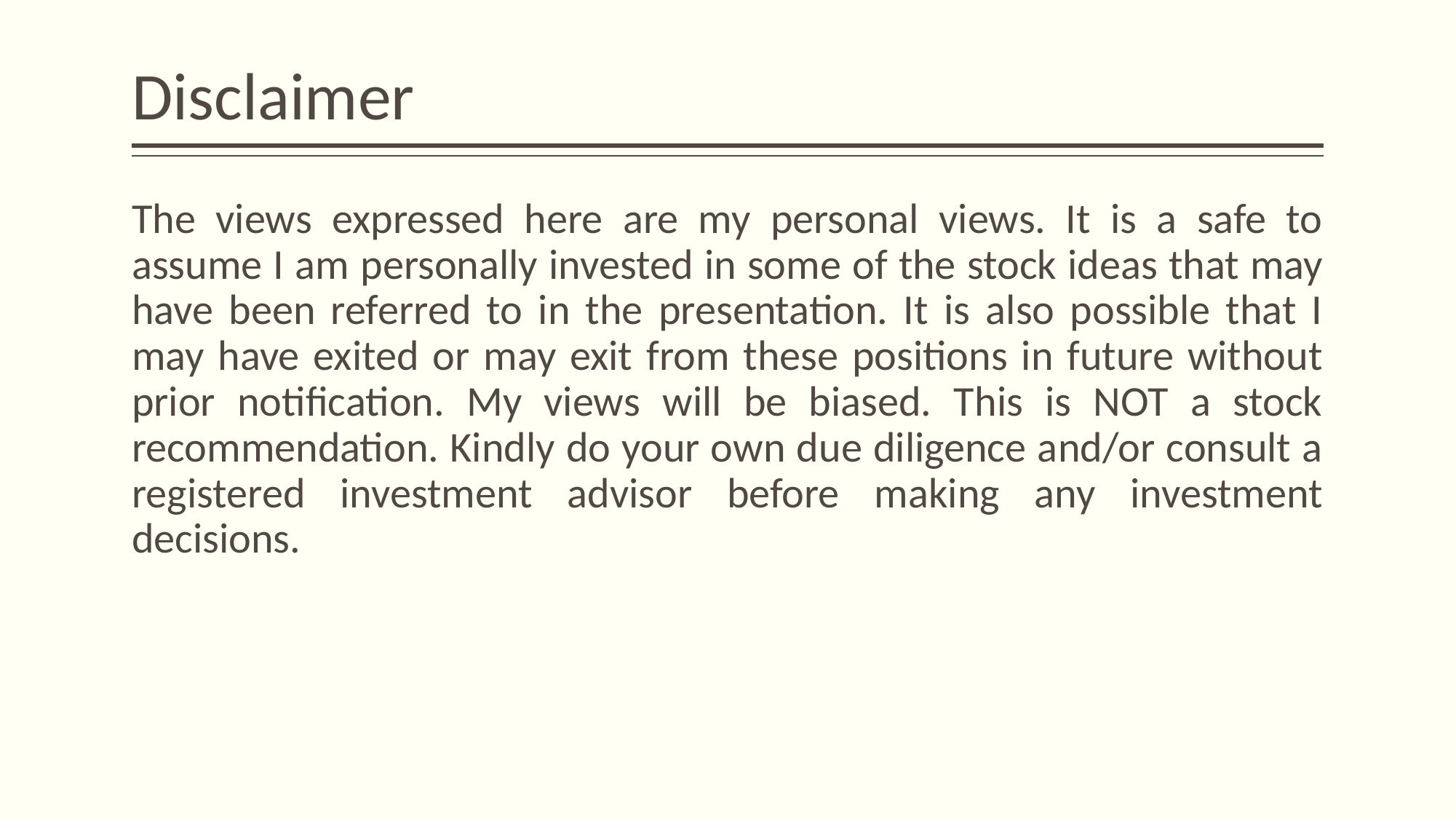

# Disclaimer
The views expressed here are my personal views. It is a safe to assume I am personally invested in some of the stock ideas that may have been referred to in the presentation. It is also possible that I may have exited or may exit from these positions in future without prior notification. My views will be biased. This is NOT a stock recommendation. Kindly do your own due diligence and/or consult a registered investment advisor before making any investment decisions.